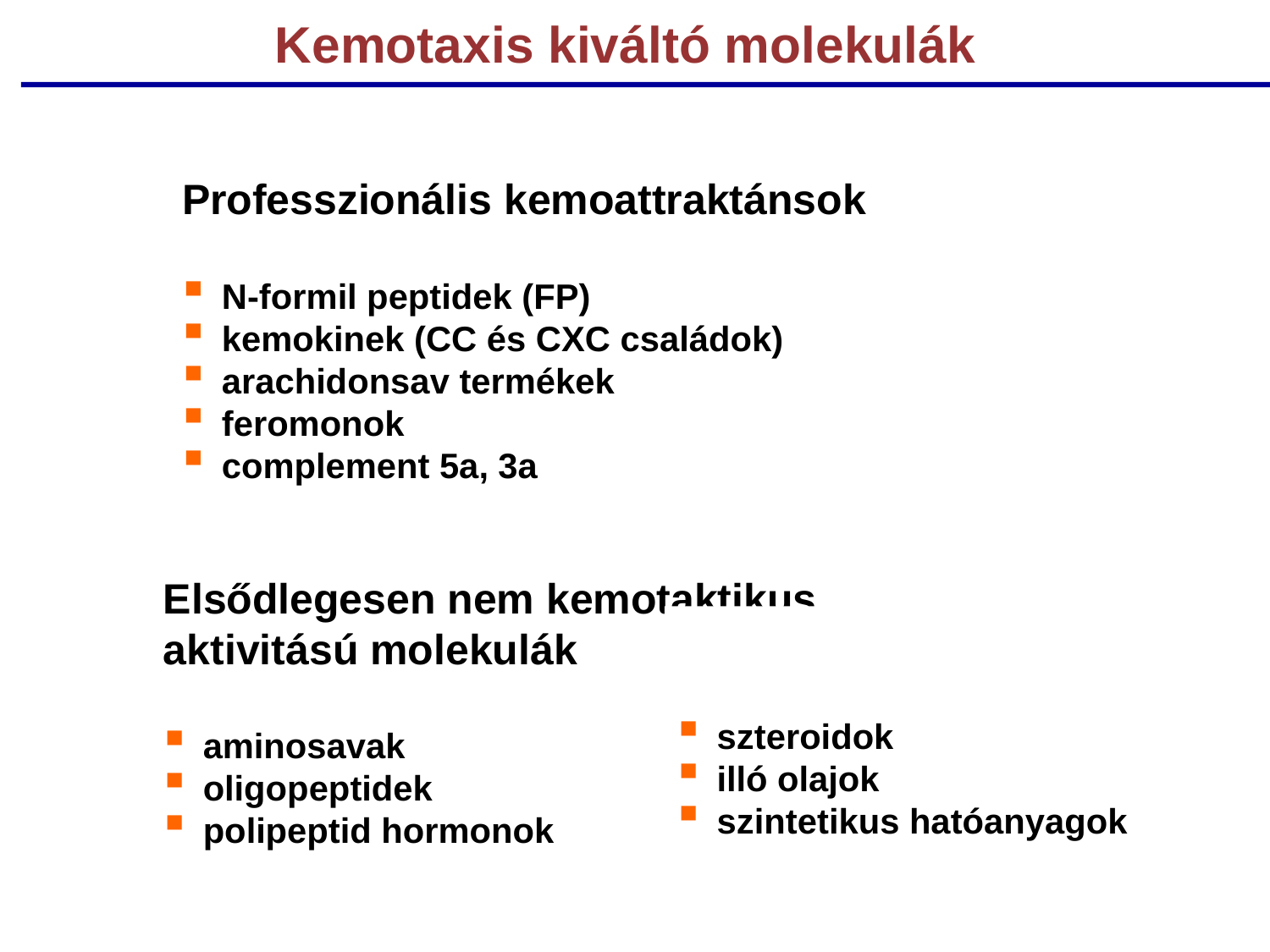

Kemotaxis kiváltó molekulák

Professzionális kemoattraktánsok

 N-formil peptidek (FP)
 kemokinek (CC és CXC családok)
 arachidonsav termékek
 feromonok
 complement 5a, 3a
Elsődlegesen nem kemotaktikus
aktivitású molekulák

 aminosavak
 oligopeptidek
 polipeptid hormonok

 szteroidok
 illó olajok
 szintetikus hatóanyagok